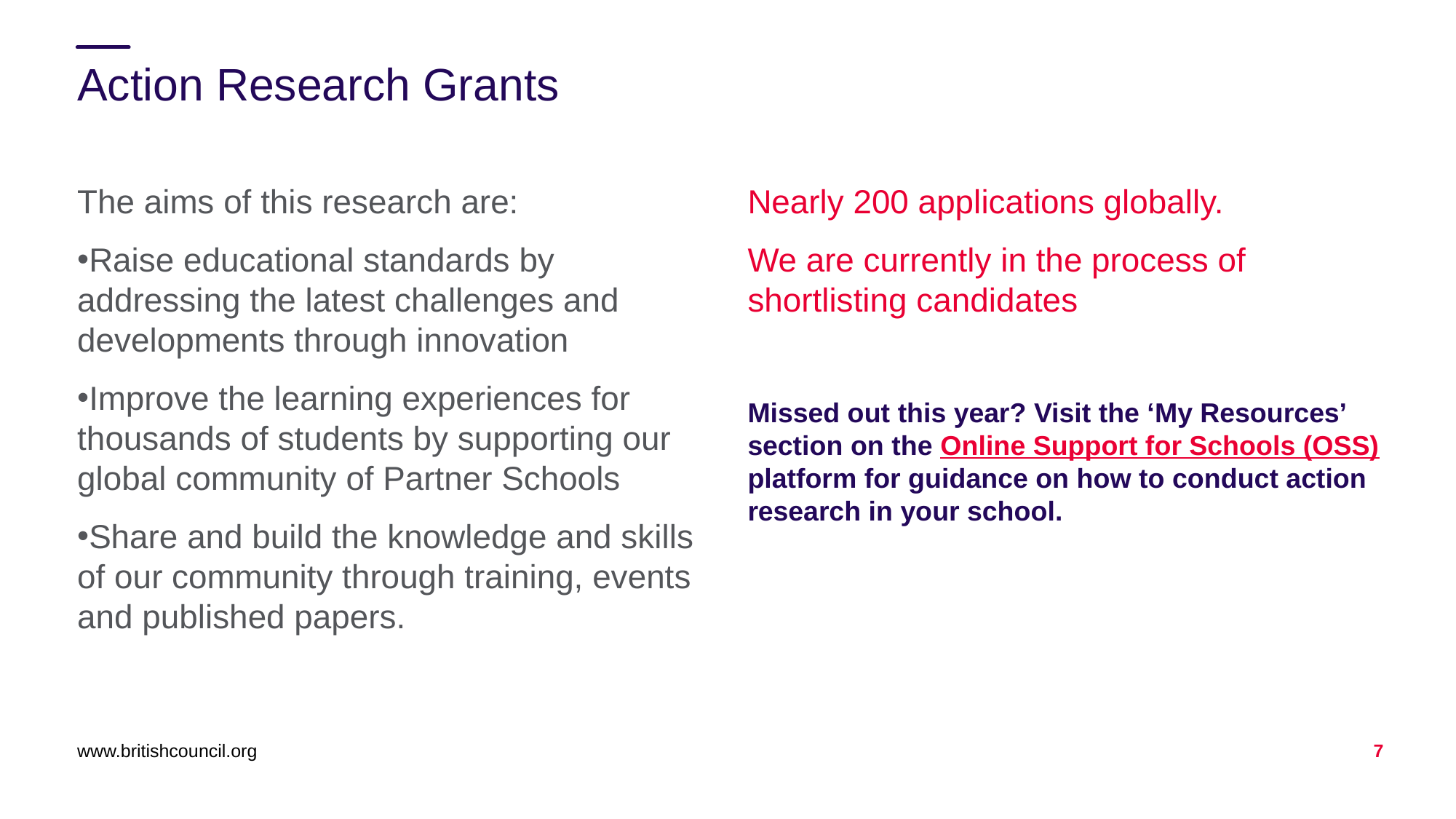

# Action Research Grants
The aims of this research are:
Raise educational standards by addressing the latest challenges and developments through innovation
Improve the learning experiences for thousands of students by supporting our global community of Partner Schools
Share and build the knowledge and skills of our community through training, events and published papers.

Nearly 200 applications globally.
We are currently in the process of shortlisting candidates

Missed out this year? Visit the ‘My Resources’ section on the Online Support for Schools (OSS) platform for guidance on how to conduct action research in your school.​
www.britishcouncil.org
7